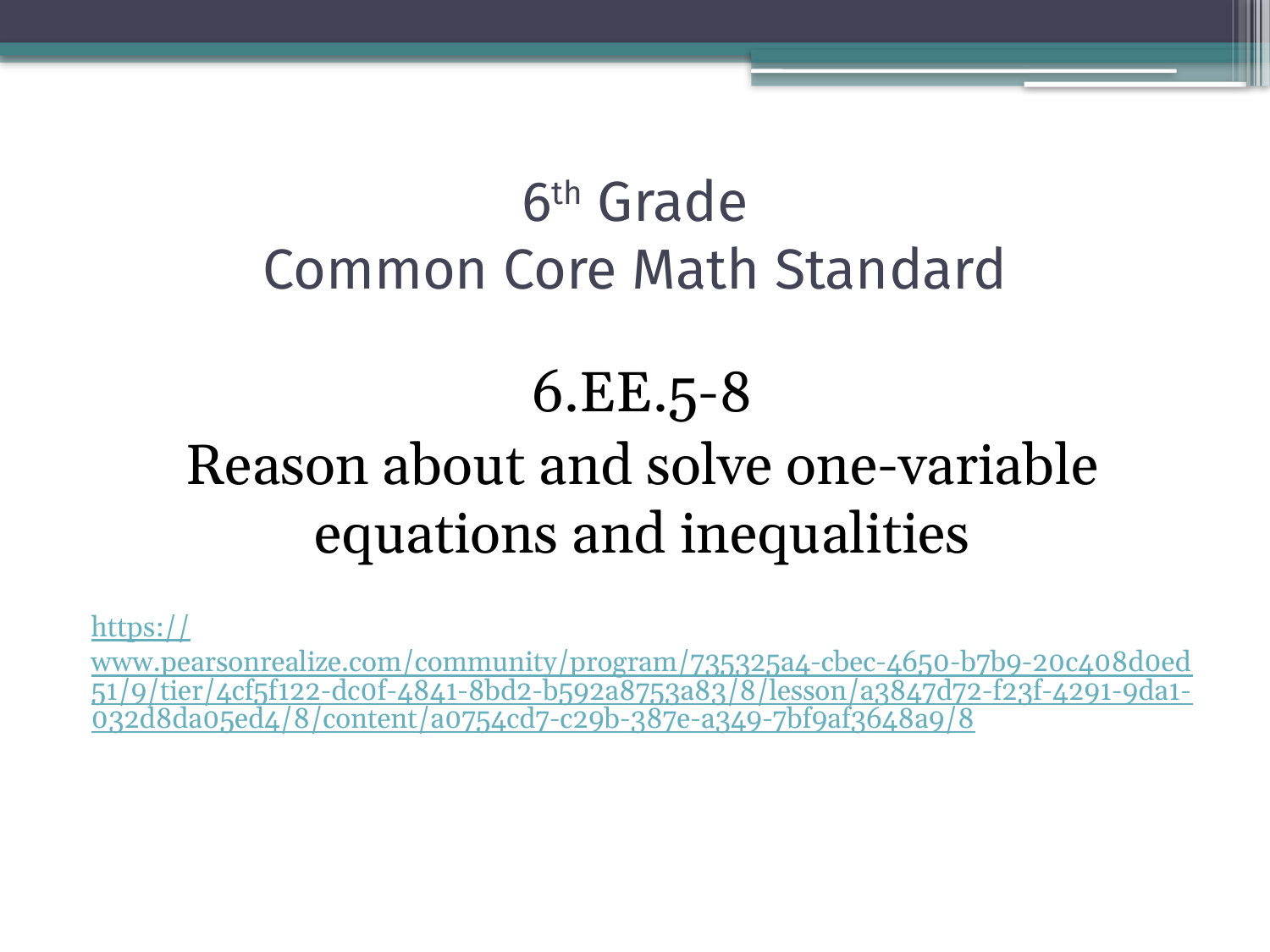

# 6th Grade Common Core Math Standard
6.EE.5-8
Reason about and solve one-variable equations and inequalities

https://www.pearsonrealize.com/community/program/735325a4-cbec-4650-b7b9-20c408d0ed51/9/tier/4cf5f122-dc0f-4841-8bd2-b592a8753a83/8/lesson/a3847d72-f23f-4291-9da1-032d8da05ed4/8/content/a0754cd7-c29b-387e-a349-7bf9af3648a9/8